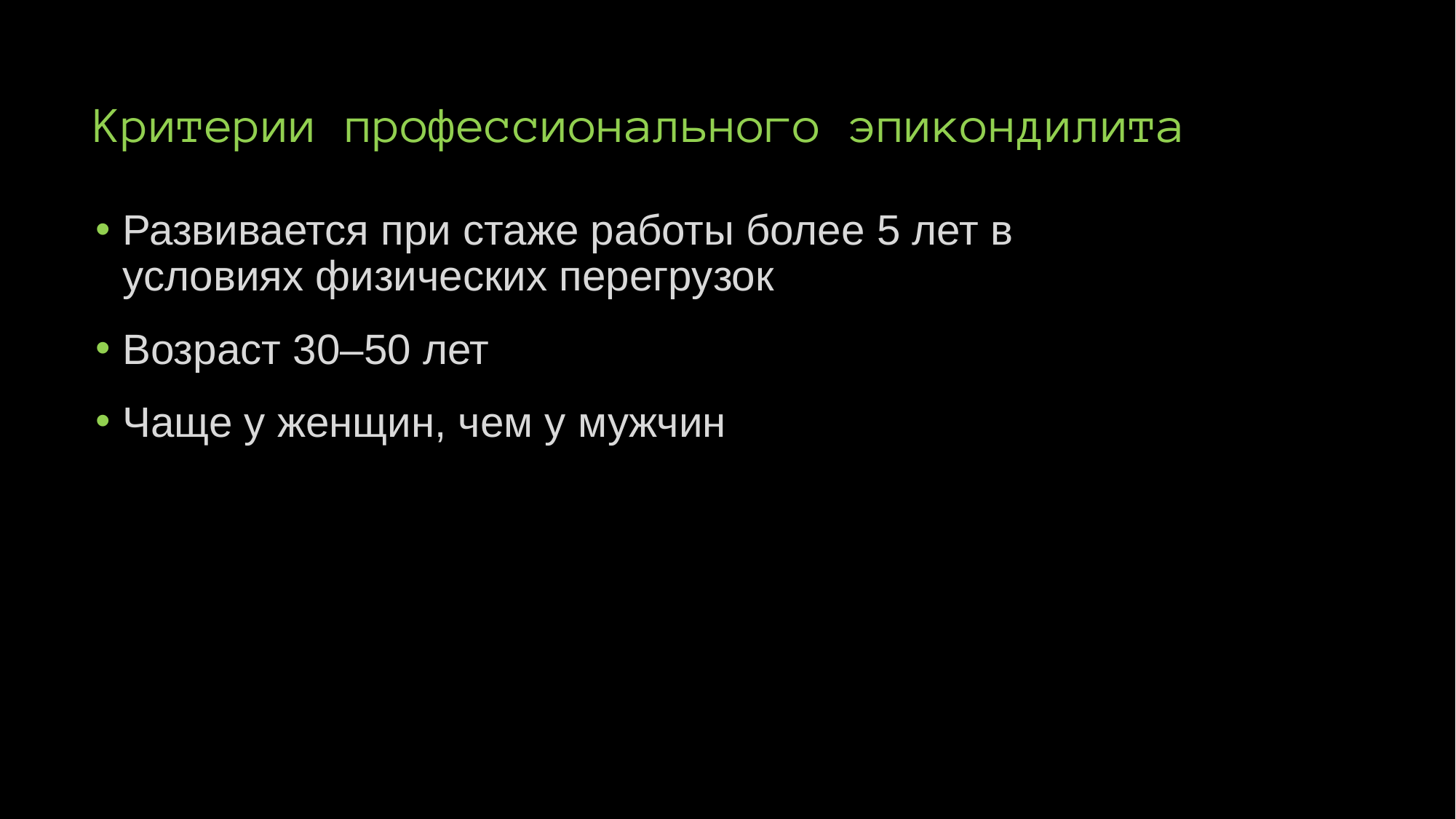

# Критерии профессионального эпикондилита
Развивается при стаже работы более 5 лет в условиях физических перегрузок
Возраст 30–50 лет
Чаще у женщин, чем у мужчин